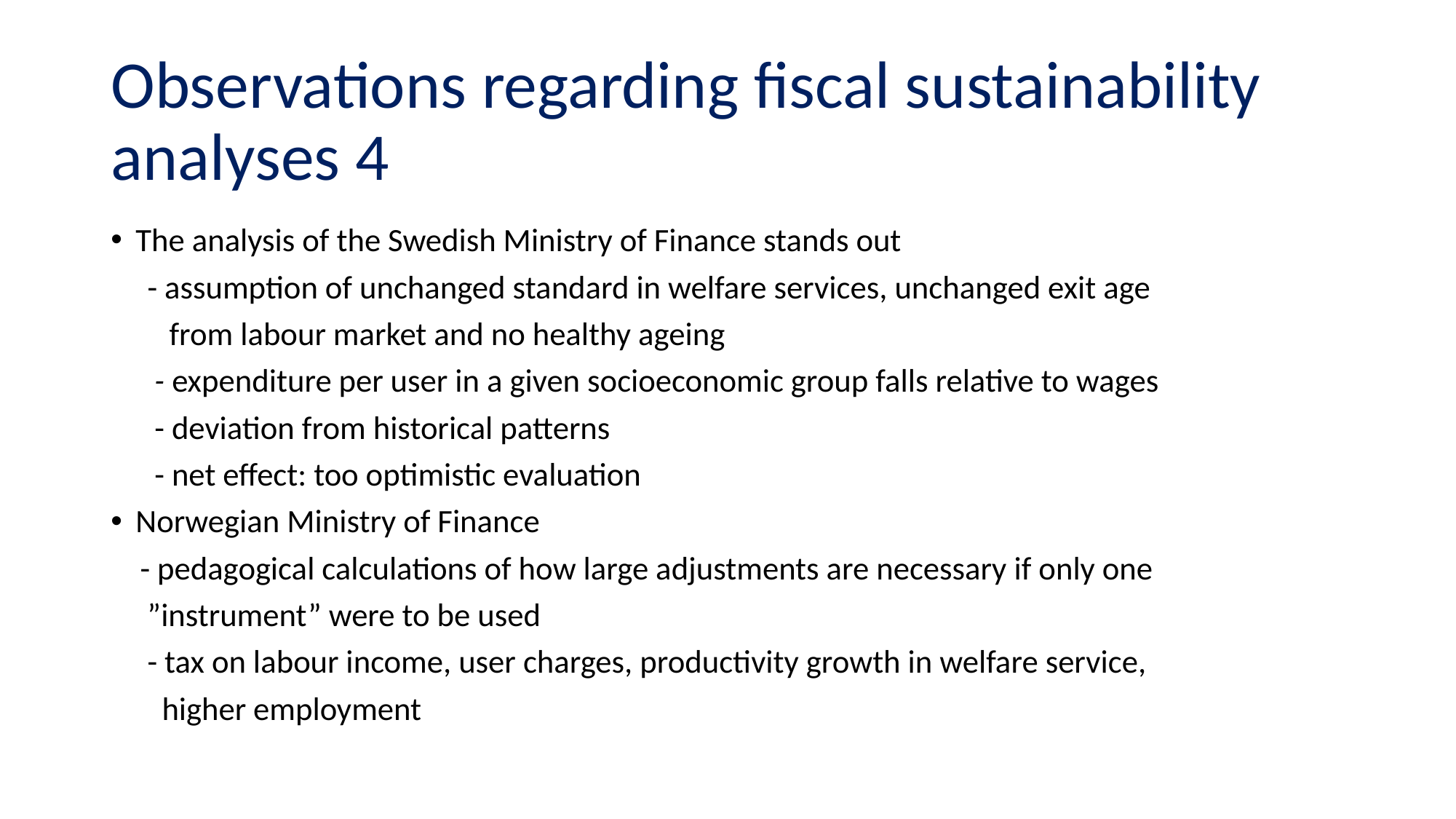

# Observations regarding fiscal sustainability analyses 4
The analysis of the Swedish Ministry of Finance stands out
     - assumption of unchanged standard in welfare services, unchanged exit age
        from labour market and no healthy ageing
      - expenditure per user in a given socioeconomic group falls relative to wages
      - deviation from historical patterns
      - net effect: too optimistic evaluation
Norwegian Ministry of Finance
    - pedagogical calculations of how large adjustments are necessary if only one
     ”instrument” were to be used
     - tax on labour income, user charges, productivity growth in welfare service,
       higher employment